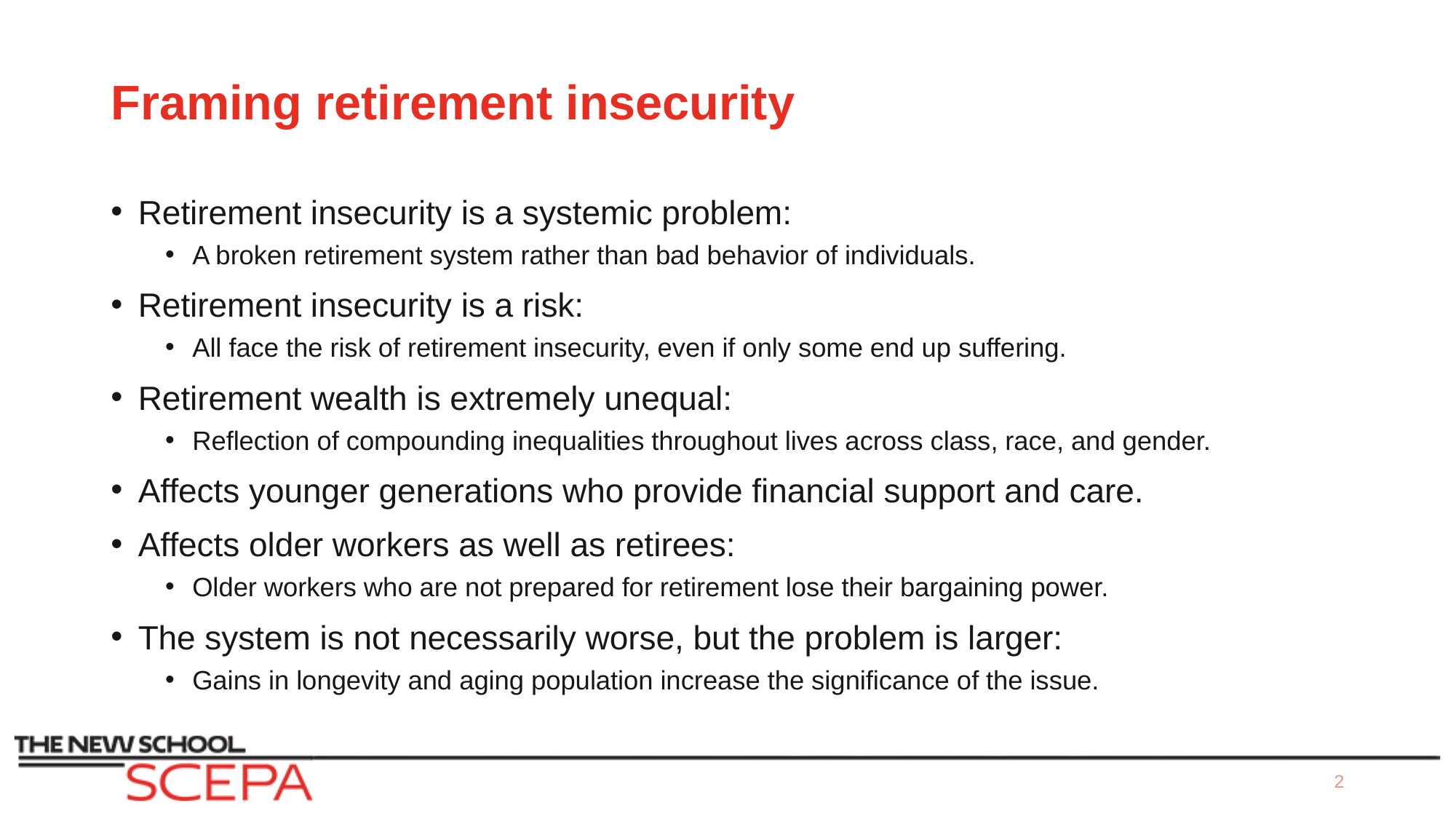

# Framing retirement insecurity
Retirement insecurity is a systemic problem:
A broken retirement system rather than bad behavior of individuals.
Retirement insecurity is a risk:
All face the risk of retirement insecurity, even if only some end up suffering.
Retirement wealth is extremely unequal:
Reflection of compounding inequalities throughout lives across class, race, and gender.
Affects younger generations who provide financial support and care.
Affects older workers as well as retirees:
Older workers who are not prepared for retirement lose their bargaining power.
The system is not necessarily worse, but the problem is larger:
Gains in longevity and aging population increase the significance of the issue.
2